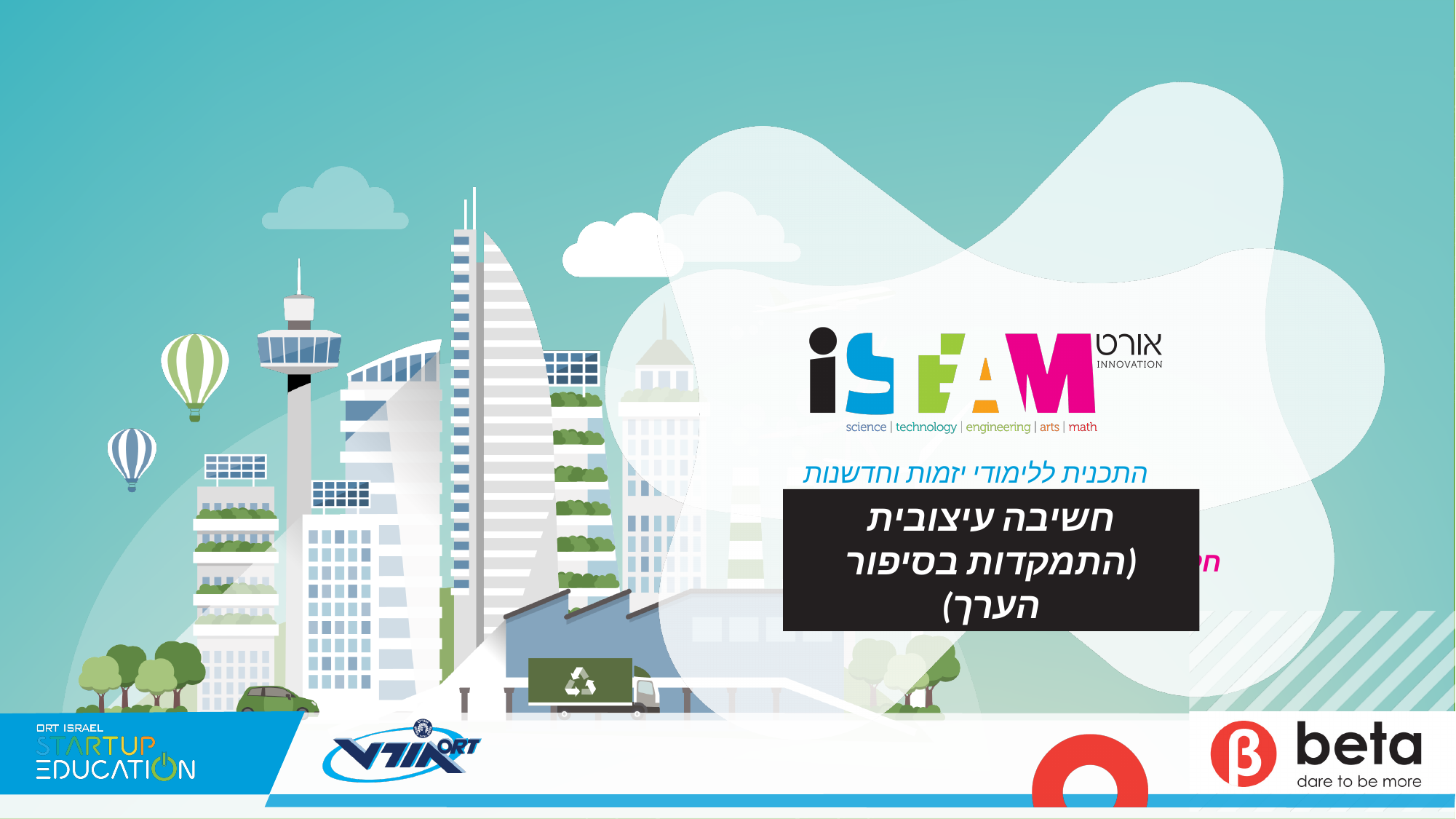

התכנית ללימודי יזמות וחדשנות
חשיבה עיצובית
(התמקדות בסיפור הערך)
חלק א' – המצב לפני/אחרי החדשנות